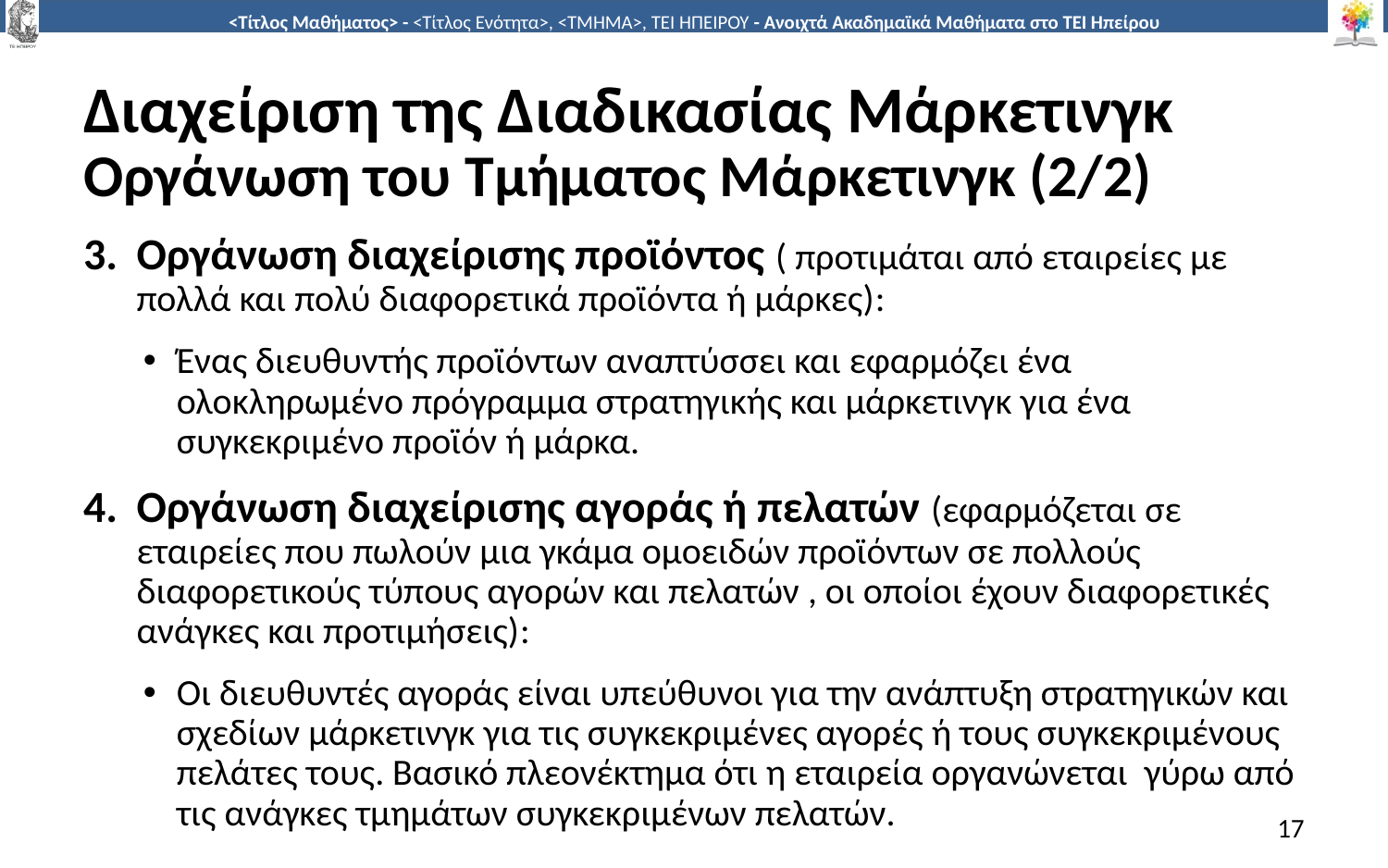

# Διαχείριση της Διαδικασίας Μάρκετινγκ
Οργάνωση του Τμήματος Μάρκετινγκ (2/2)
Οργάνωση διαχείρισης προϊόντος ( προτιμάται από εταιρείες με πολλά και πολύ διαφορετικά προϊόντα ή μάρκες):
Ένας διευθυντής προϊόντων αναπτύσσει και εφαρμόζει ένα ολοκληρωμένο πρόγραμμα στρατηγικής και μάρκετινγκ για ένα συγκεκριμένο προϊόν ή μάρκα.
Οργάνωση διαχείρισης αγοράς ή πελατών (εφαρμόζεται σε εταιρείες που πωλούν μια γκάμα ομοειδών προϊόντων σε πολλούς διαφορετικούς τύπους αγορών και πελατών , οι οποίοι έχουν διαφορετικές ανάγκες και προτιμήσεις):
Οι διευθυντές αγοράς είναι υπεύθυνοι για την ανάπτυξη στρατηγικών και σχεδίων μάρκετινγκ για τις συγκεκριμένες αγορές ή τους συγκεκριμένους πελάτες τους. Βασικό πλεονέκτημα ότι η εταιρεία οργανώνεται  γύρω από τις ανάγκες τμημάτων συγκεκριμένων πελατών.

17